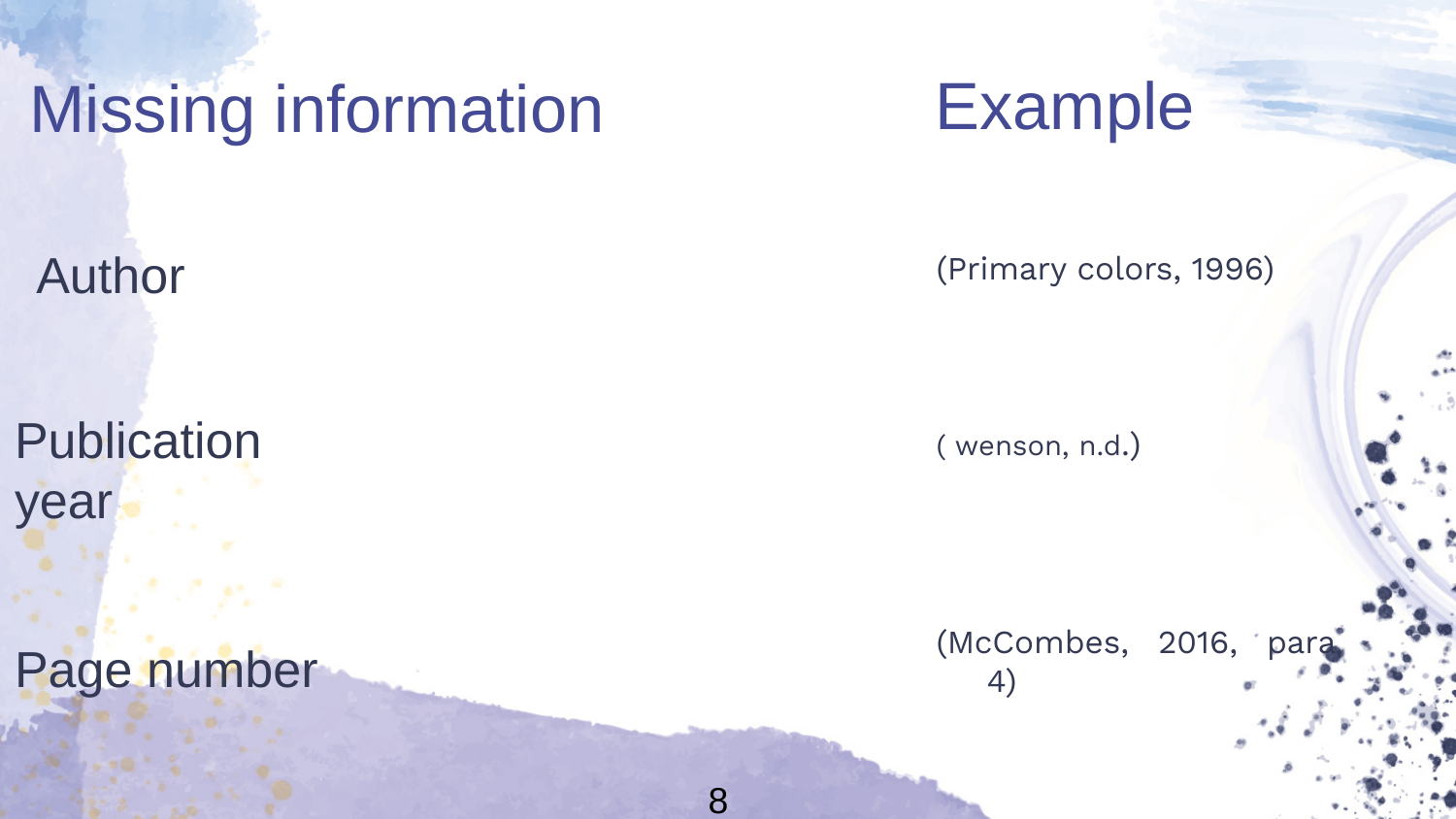

Example
Missing information
(Primary colors, 1996)
# Author
( wenson, n.d.)
Publication year
(McCombes, 2016, para 4)
Page number
8